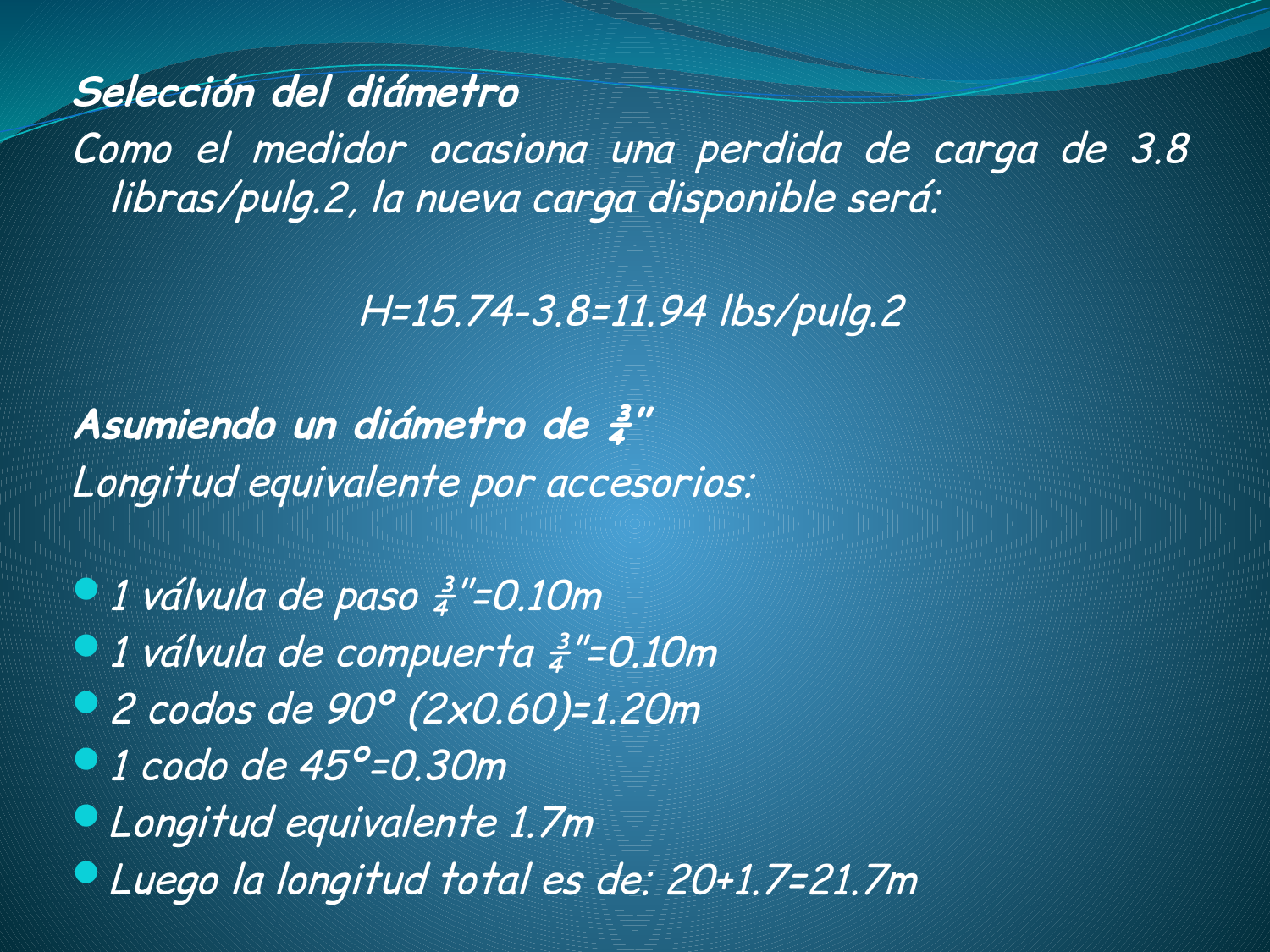

Selección del diámetro
Como el medidor ocasiona una perdida de carga de 3.8 libras/pulg.2, la nueva carga disponible será:

H=15.74-3.8=11.94 lbs/pulg.2

Asumiendo un diámetro de ¾’’
Longitud equivalente por accesorios:

1 válvula de paso ¾’’=0.10m
1 válvula de compuerta ¾’’=0.10m
2 codos de 90º (2x0.60)=1.20m
1 codo de 45º=0.30m
Longitud equivalente 1.7m
Luego la longitud total es de: 20+1.7=21.7m